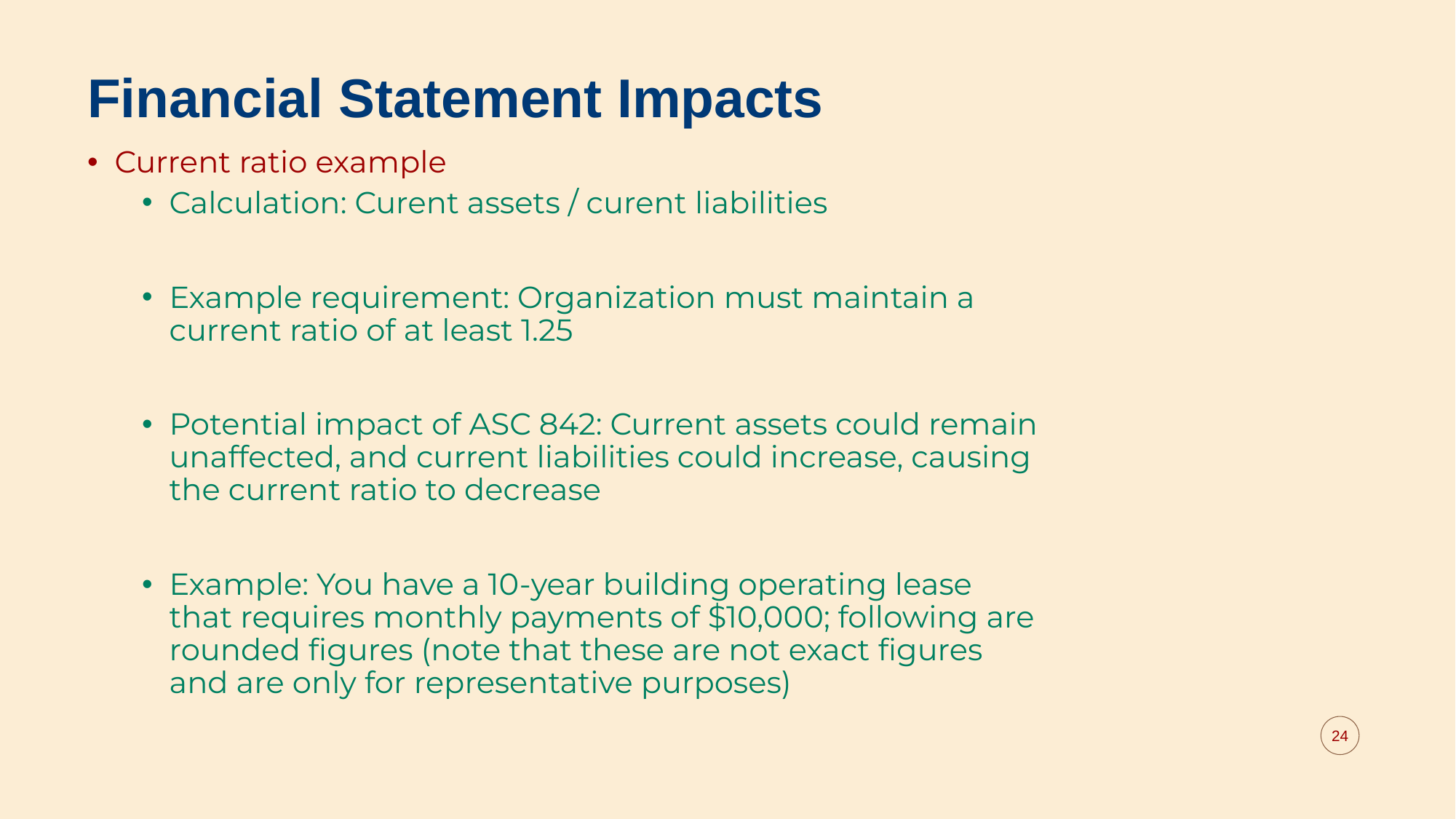

# Financial Statement Impacts
Current ratio example
Calculation: Curent assets / curent liabilities

Example requirement: Organization must maintain a current ratio of at least 1.25

Potential impact of ASC 842: Current assets could remain unaffected, and current liabilities could increase, causing the current ratio to decrease

Example: You have a 10-year building operating lease that requires monthly payments of $10,000; following are rounded figures (note that these are not exact figures and are only for representative purposes)

24